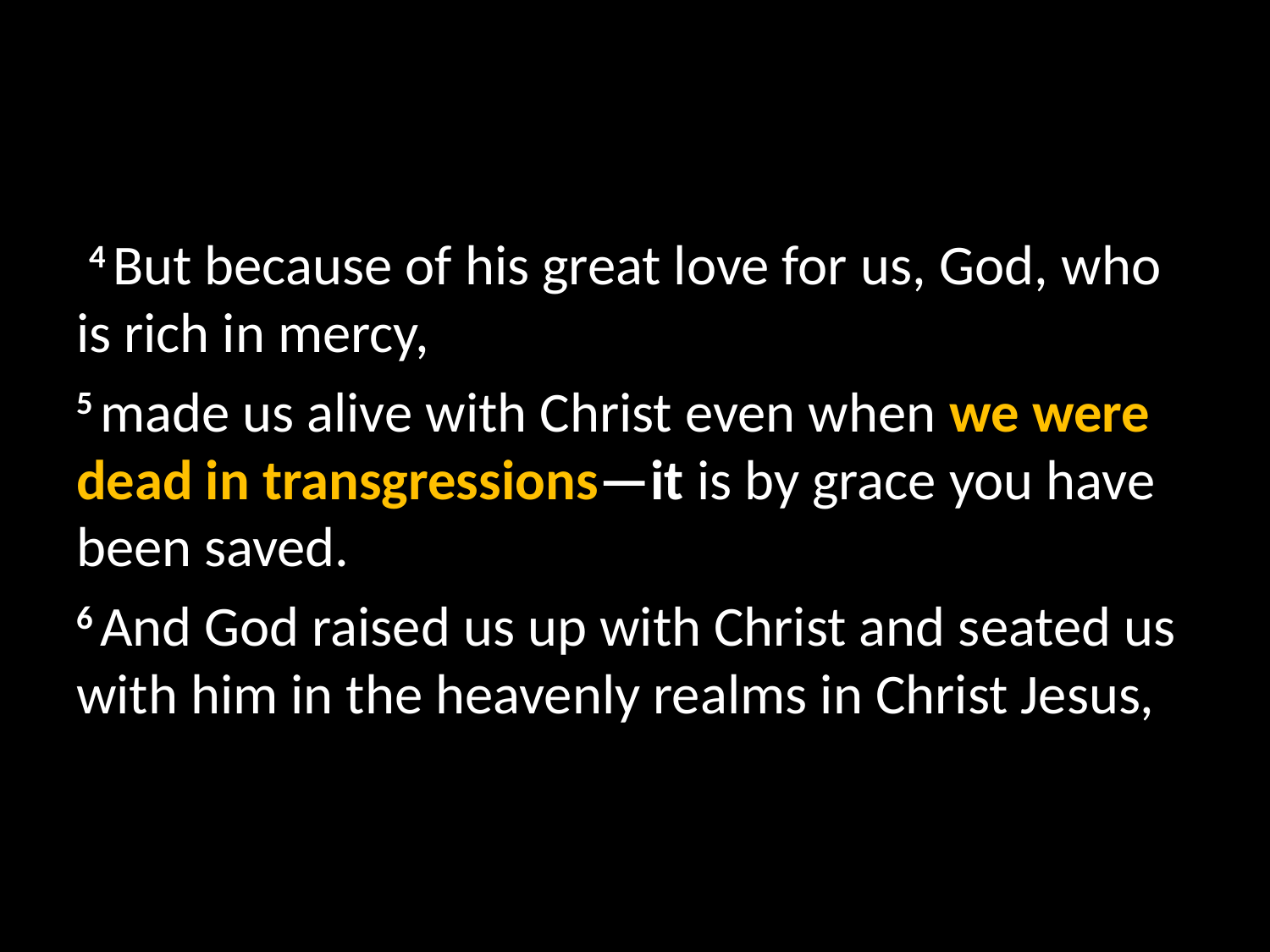

#
 4 But because of his great love for us, God, who is rich in mercy,
5 made us alive with Christ even when we were dead in transgressions—it is by grace you have been saved.
6 And God raised us up with Christ and seated us with him in the heavenly realms in Christ Jesus,